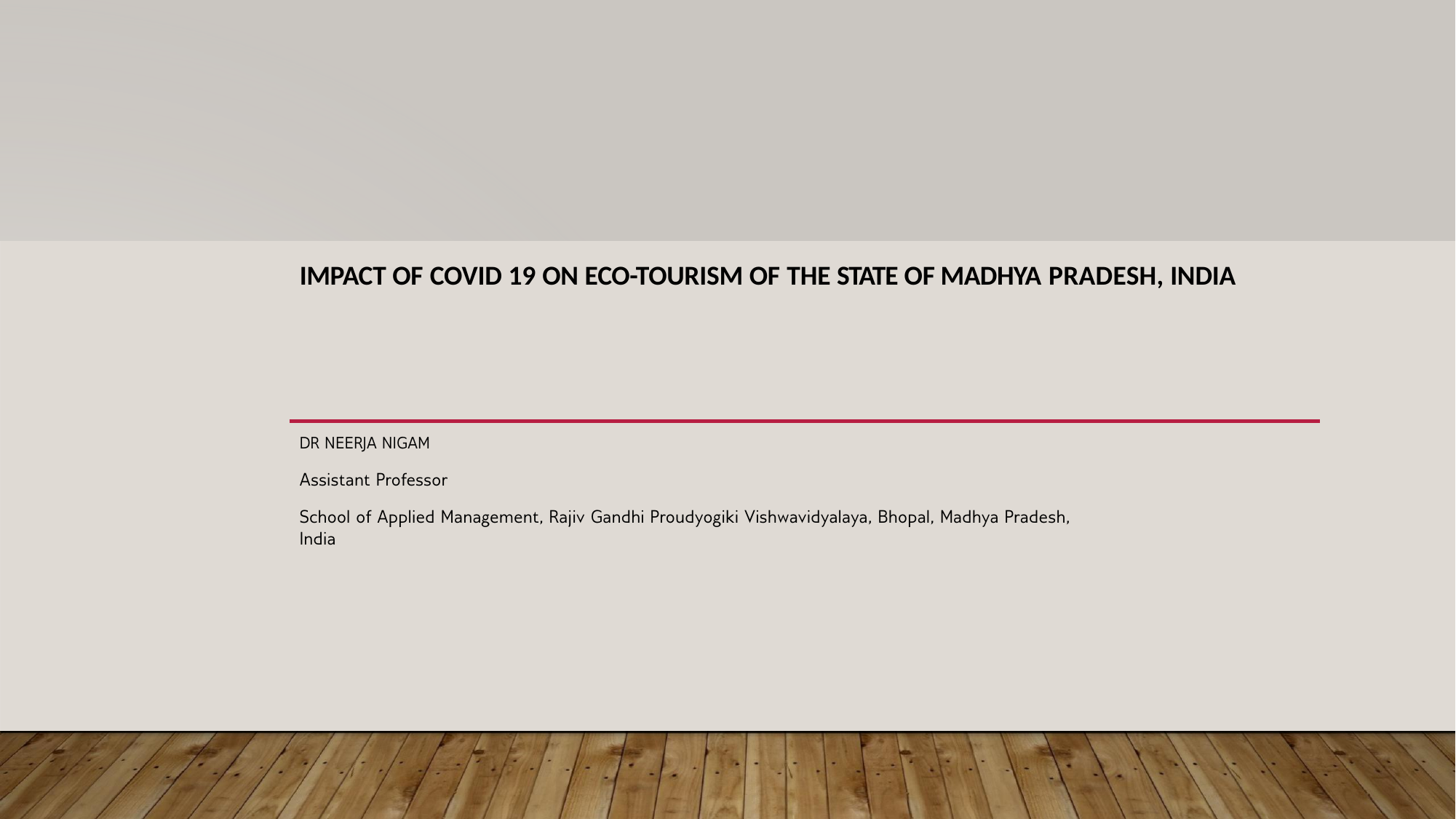

# IMPACT OF COVID 19 ON ECO-TOURISM OF THE STATE OF MADHYA PRADESH, INDIA

DR NEERJA NIGAM
Assistant Professor
School of Applied Management, Rajiv Gandhi Proudyogiki Vishwavidyalaya, Bhopal, Madhya Pradesh, India